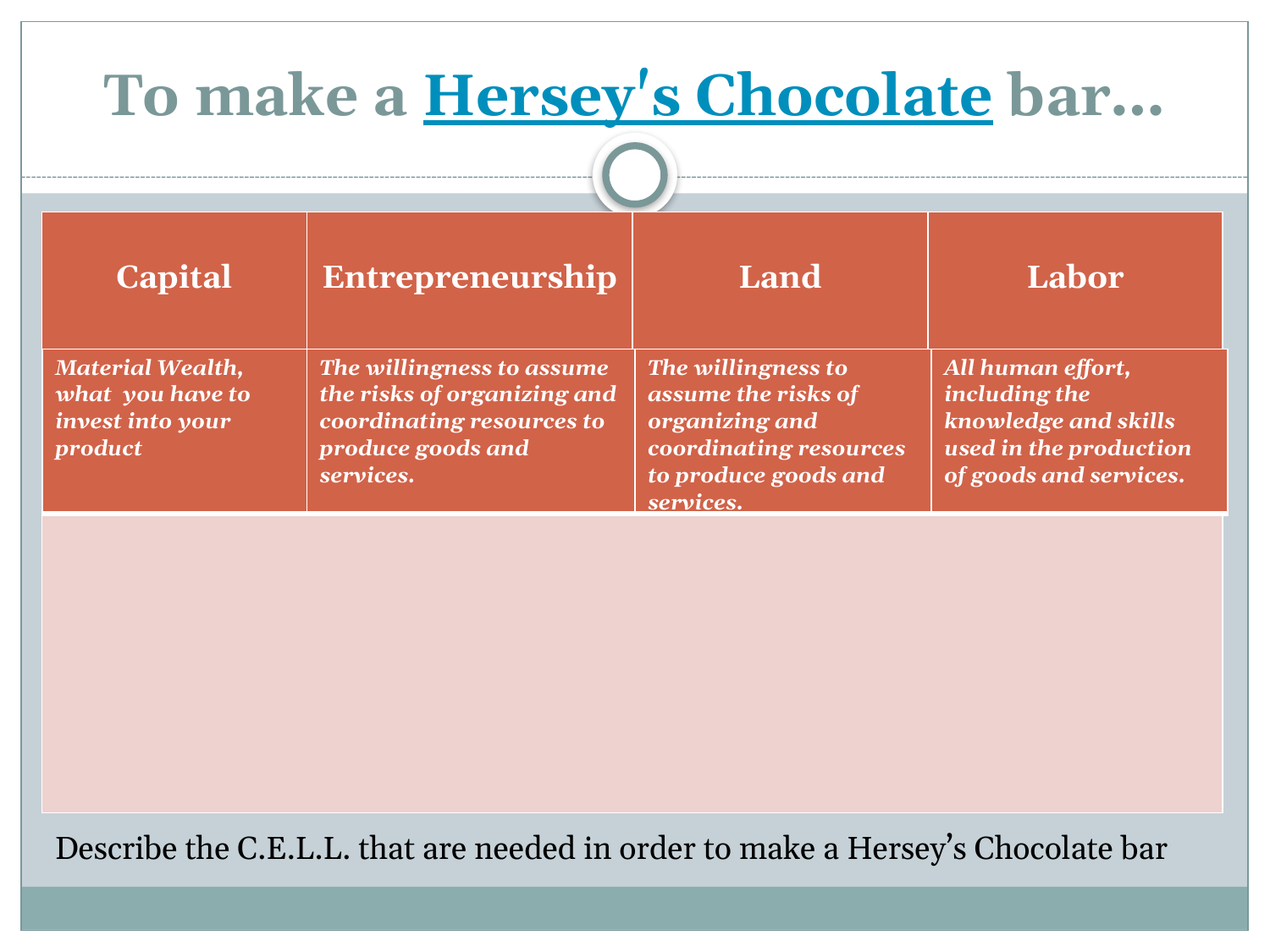

# To make a Hersey's Chocolate bar…
| Capital | Entrepreneurship | Land | Labor |
| --- | --- | --- | --- |
|  |  |  |  |
| Material Wealth, what you have to invest into your product | The willingness to assume the risks of organizing and coordinating resources to produce goods and services. | The willingness to assume the risks of organizing and coordinating resources to produce goods and services. | All human effort, including the knowledge and skills used in the production of goods and services. |
| --- | --- | --- | --- |
Describe the C.E.L.L. that are needed in order to make a Hersey’s Chocolate bar